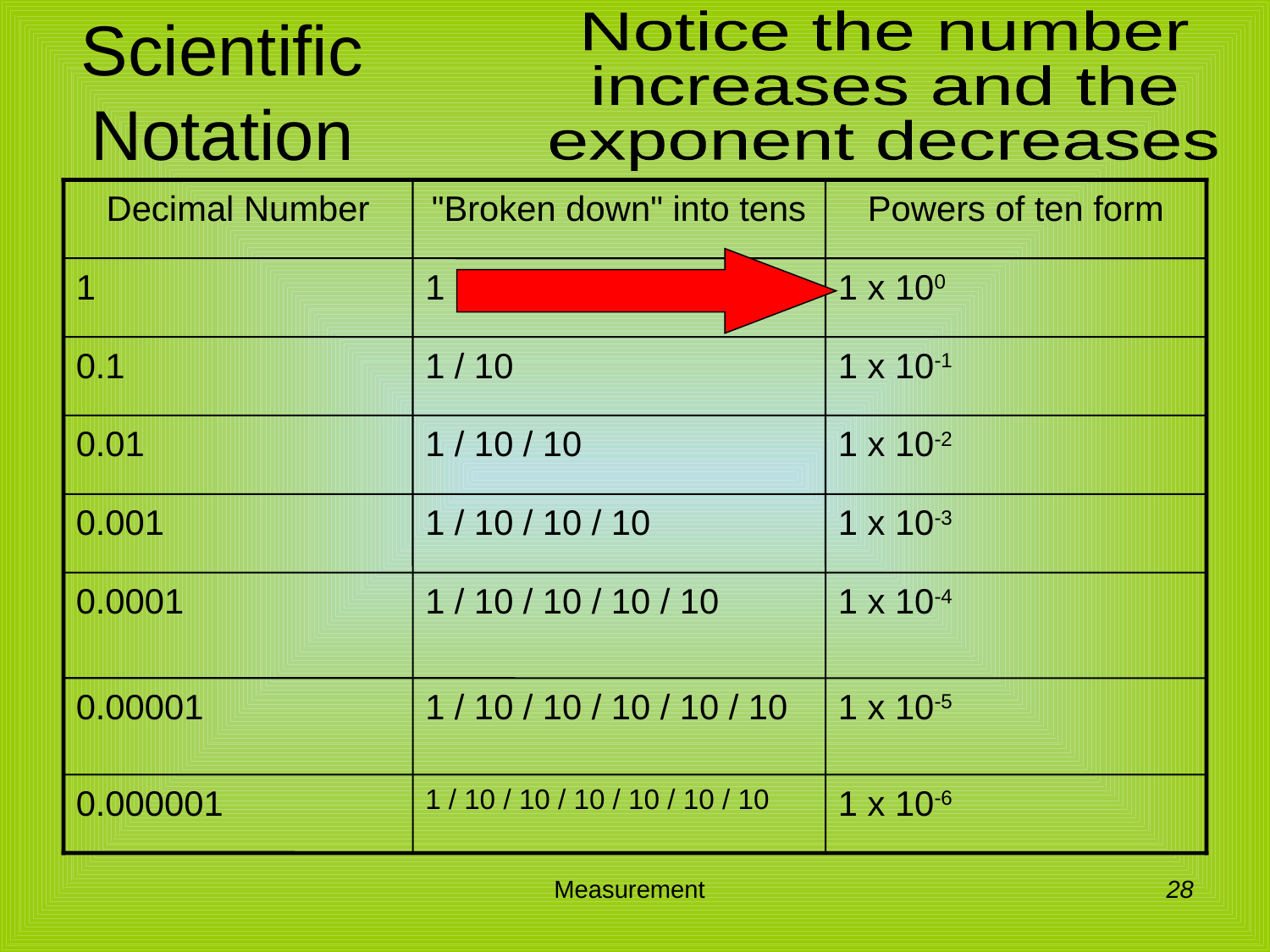

Notice the number
increases and the
exponent decreases
Scientific Notation
Decimal Number

"Broken down" into tens

Powers of ten form

1

1
1 x 100
0.1

1 / 10
1 x 10-1
0.01

1 / 10 / 10
1 x 10-2
0.001

1 / 10 / 10 / 10
1 x 10-3
0.0001

1 / 10 / 10 / 10 / 10

1 x 10-4
0.00001

1 / 10 / 10 / 10 / 10 / 10

1 x 10-5
0.000001

1 / 10 / 10 / 10 / 10 / 10 / 10
1 x 10-6

28